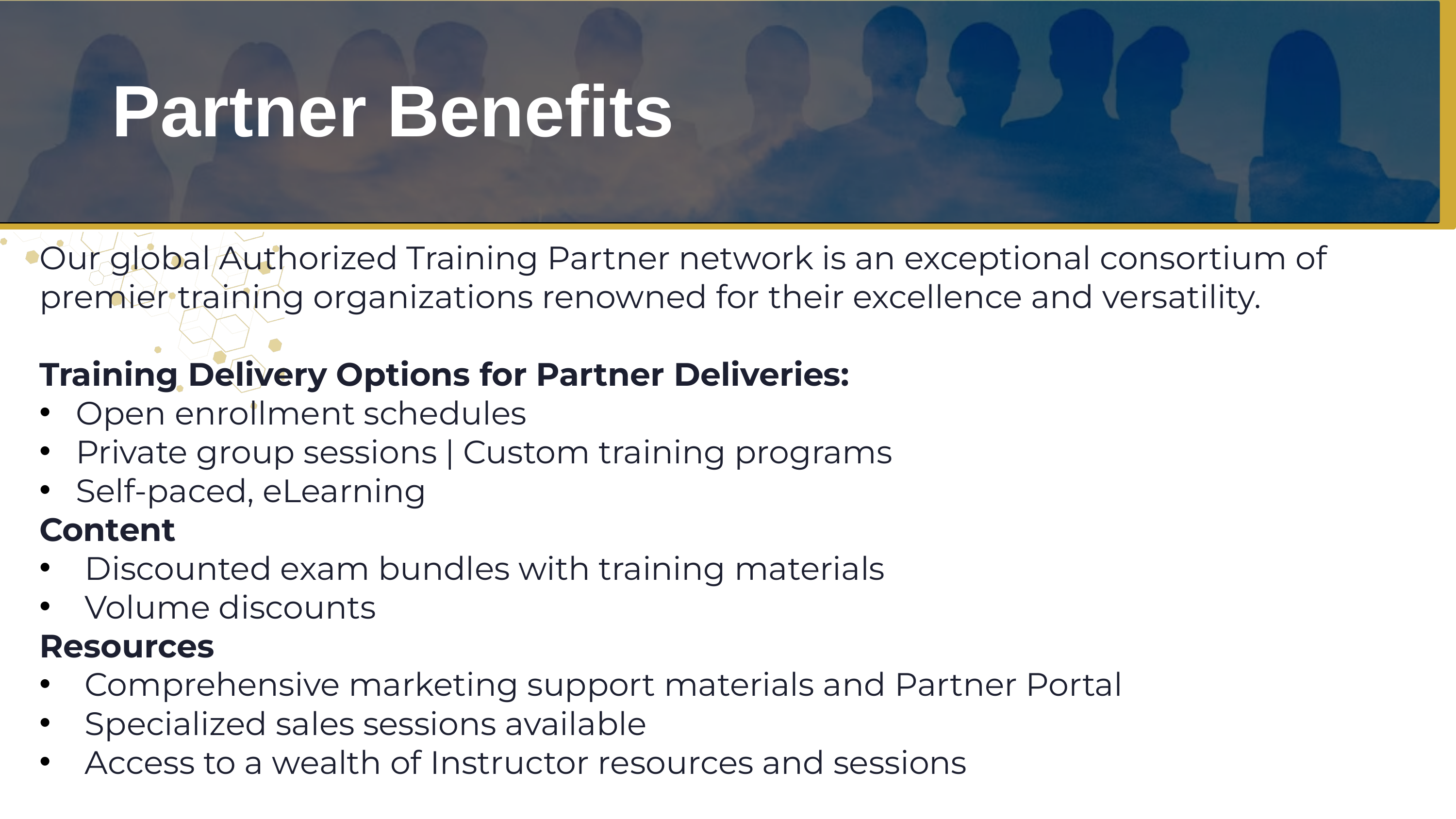

Partner Benefits

Our global Authorized Training Partner network is an exceptional consortium of premier training organizations renowned for their excellence and versatility.

Training Delivery Options for Partner Deliveries:
Open enrollment schedules
Private group sessions | Custom training programs
Self-paced, eLearning
Content
Discounted exam bundles with training materials
Volume discounts
Resources
Comprehensive marketing support materials and Partner Portal
Specialized sales sessions available
Access to a wealth of Instructor resources and sessions